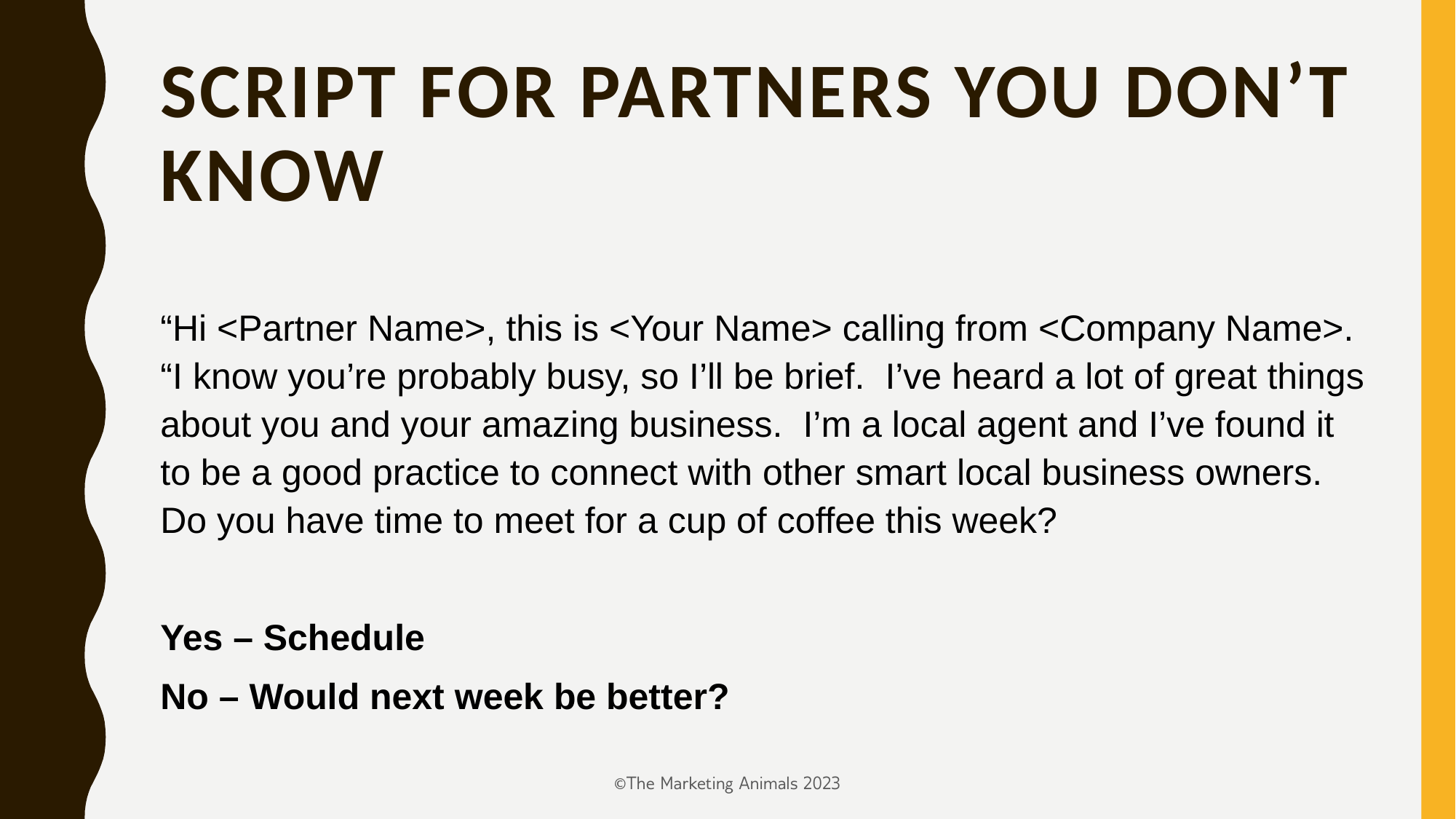

# Script for Partners you don’t know
“Hi <Partner Name>, this is <Your Name> calling from <Company Name>.   “I know you’re probably busy, so I’ll be brief.  I’ve heard a lot of great things about you and your amazing business.  I’m a local agent and I’ve found it to be a good practice to connect with other smart local business owners.  Do you have time to meet for a cup of coffee this week?

Yes – Schedule
No – Would next week be better?
©The Marketing Animals 2023